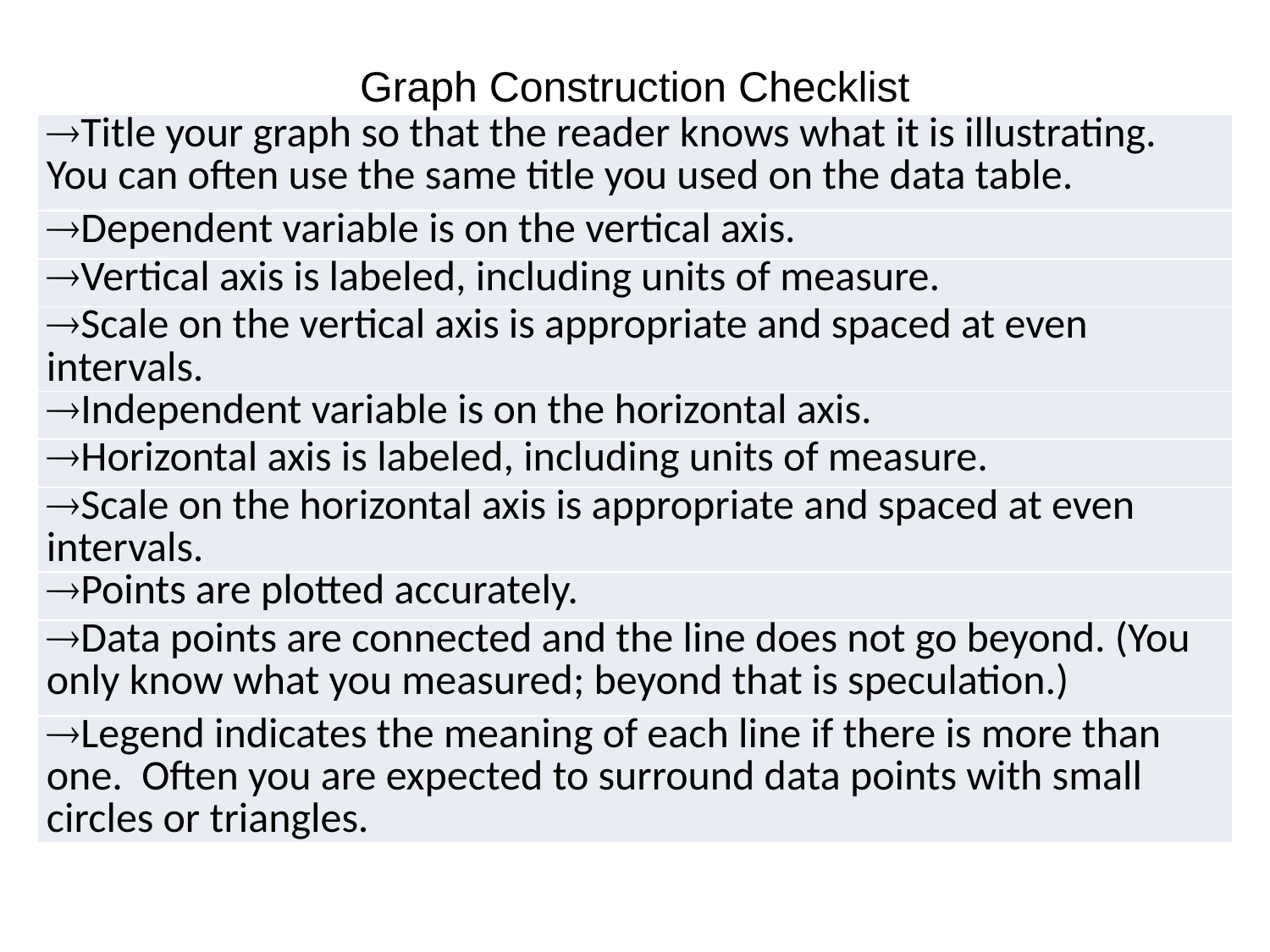

Graph Construction Checklist
| →Title your graph so that the reader knows what it is illustrating. You can often use the same title you used on the data table. |
| --- |
| →Dependent variable is on the vertical axis. |
| →Vertical axis is labeled, including units of measure. |
| →Scale on the vertical axis is appropriate and spaced at even intervals. |
| →Independent variable is on the horizontal axis. |
| →Horizontal axis is labeled, including units of measure. |
| →Scale on the horizontal axis is appropriate and spaced at even intervals. |
| →Points are plotted accurately. |
| →Data points are connected and the line does not go beyond. (You only know what you measured; beyond that is speculation.) |
| →Legend indicates the meaning of each line if there is more than one. Often you are expected to surround data points with small circles or triangles. |